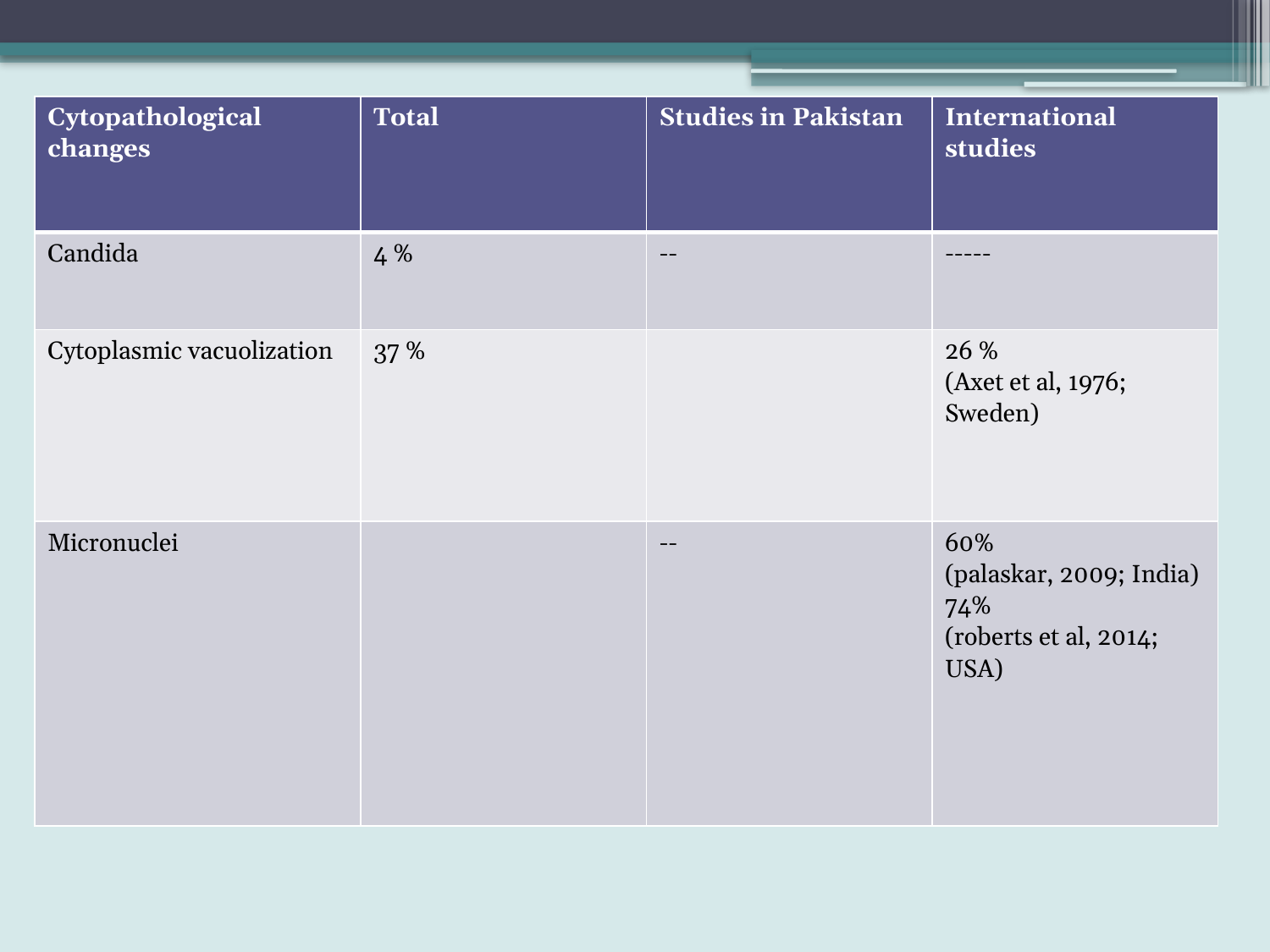

| Cytopathological changes | Total | Studies in Pakistan | International studies |
| --- | --- | --- | --- |
| Candida | 4 % | -- | ----- |
| Cytoplasmic vacuolization | 37 % |  | 26 % (Axet et al, 1976; Sweden) |
| Micronuclei |  | -- | 60% (palaskar, 2009; India) 74% (roberts et al, 2014; USA) |
#